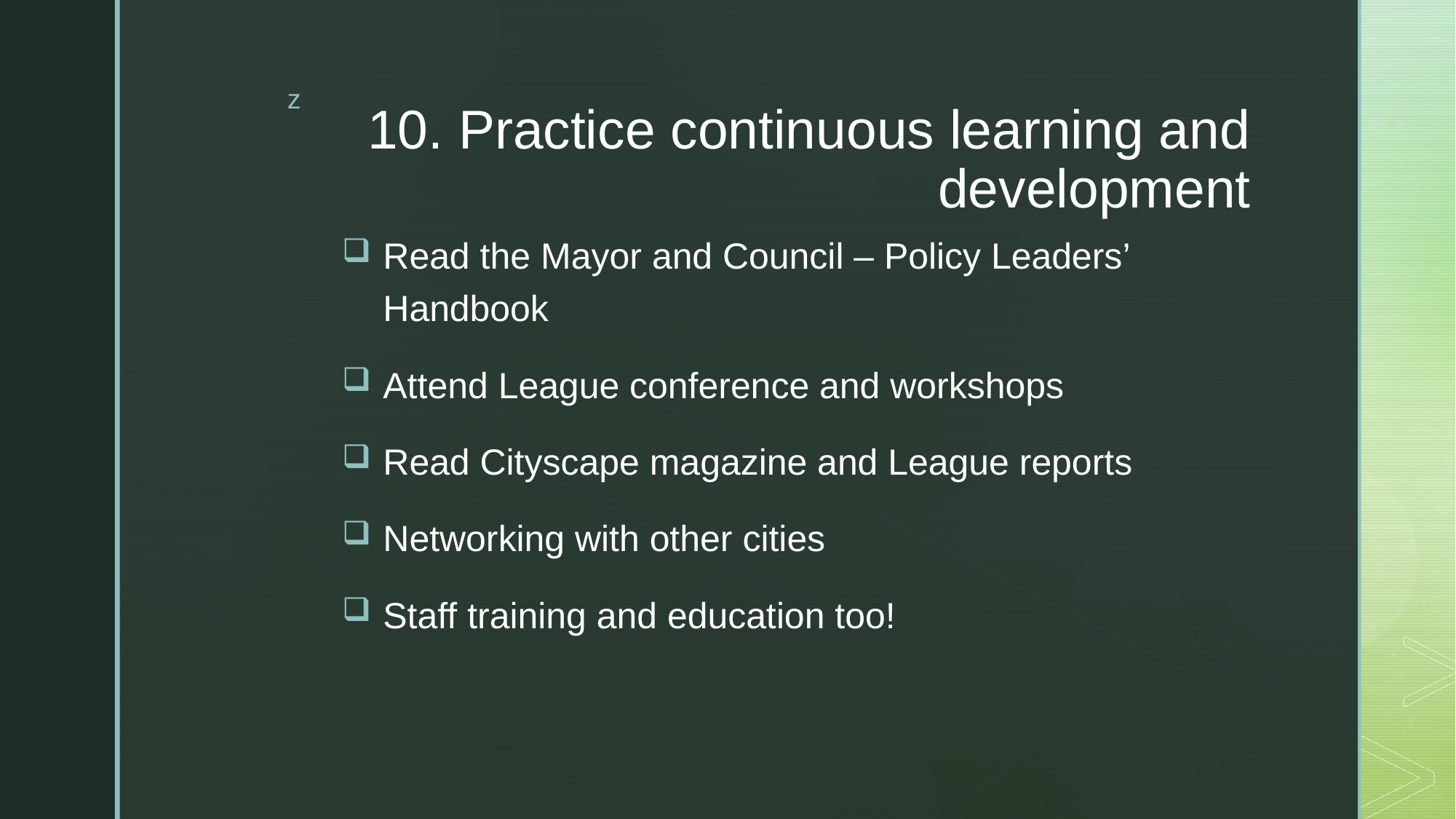

# 10. Practice continuous learning and development
Read the Mayor and Council – Policy Leaders’ Handbook
Attend League conference and workshops
Read Cityscape magazine and League reports
Networking with other cities
Staff training and education too!